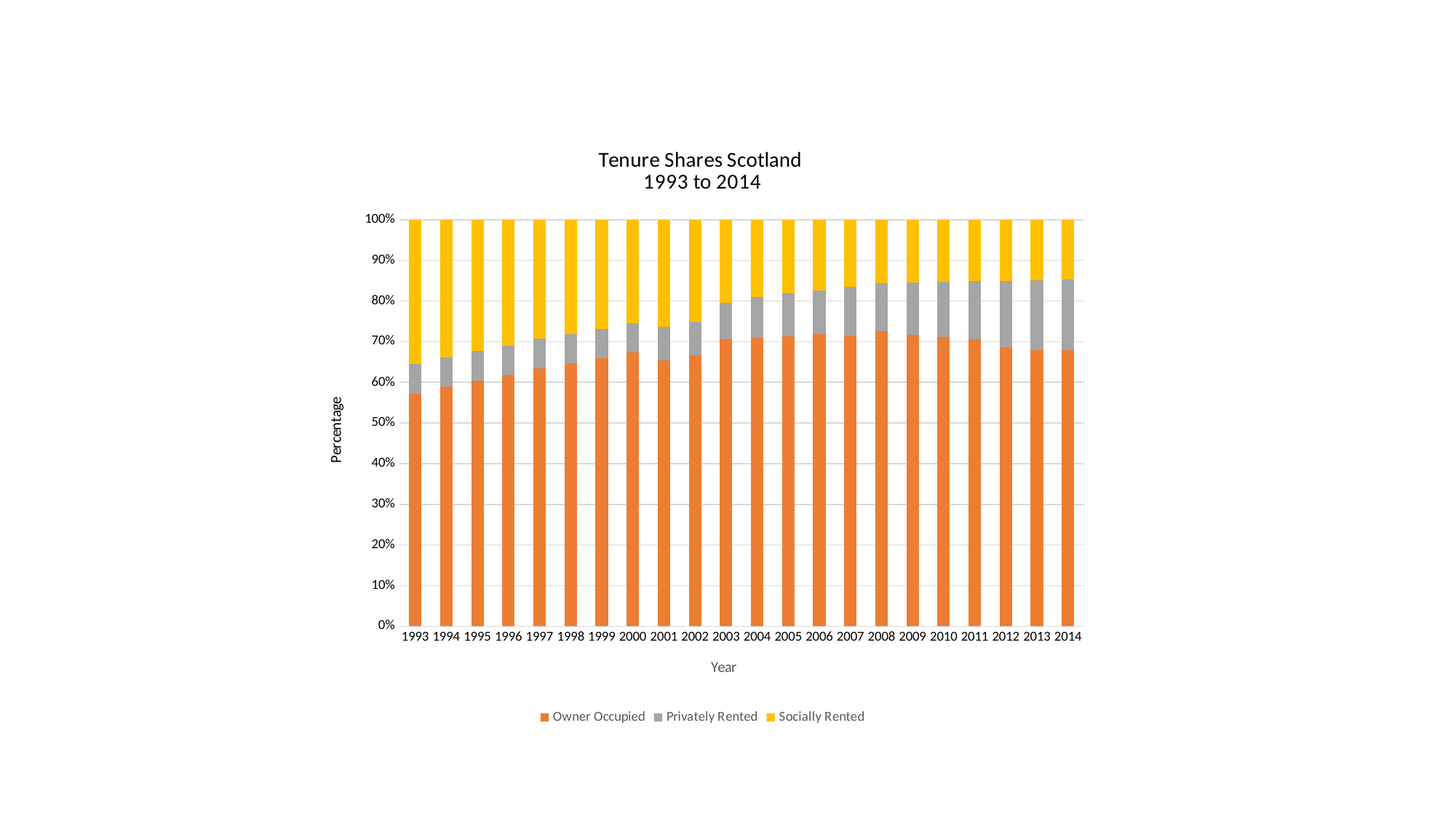

### Chart: Tenure Shares Scotland
1993 to 2014

| Category |  |  |  |
|---|---|---|---|
| 1993 | 55.49475604195167 | 7.02234382124943 | 34.427724578203375 |
| 1994 | 56.92307692307692 | 7.013574660633484 | 32.62443438914027 |
| 1995 | 57.98206278026906 | 6.950672645739911 | 31.031390134529147 |
| 1996 | 59.030249110320284 | 6.850533807829182 | 29.715302491103202 |
| 1997 | 60.282436010591354 | 6.796116504854369 | 27.802294792586054 |
| 1998 | 61.32282084975908 | 6.7455102934735 | 26.63162505475252 |
| 1999 | 62.31003039513677 | 6.730351715154146 | 25.31480677377334 |
| 2000 | 63.39362618432386 | 6.675279931093884 | 23.987941429801896 |
| 2001 | 59.269751662256034 | 7.4648874095671465 | 23.91205012077243 |
| 2002 | 60.33751748661737 | 7.319640775537782 | 22.778917038673384 |
| 2003 | 61.08731076727288 | 7.634129215685885 | 17.73385877090212 |
| 2004 | 61.15409807029989 | 8.5968110079325 | 16.450898577694787 |
| 2005 | 61.521392895119135 | 9.016577989920288 | 15.6705798461863 |
| 2006 | 62.03982081959531 | 9.320056575371868 | 15.03789955770517 |
| 2007 | 61.531361335343824 | 10.187020839098023 | 14.237912543725976 |
| 2008 | 62.12250047292935 | 10.120143023044006 | 13.44590071690606 |
| 2009 | 61.438709477399634 | 11.017114255039246 | 13.188185633496992 |
| 2010 | 60.65482039242407 | 11.603442168927135 | 13.017546241398945 |
| 2011 | 60.12211773890159 | 12.166108471152025 | 12.822444629505474 |
| 2012 | 58.405436947696046 | 13.849442594144096 | 12.734885985361327 |
| 2013 | 57.82334301062752 | 14.617290622010257 | 12.620609007059228 |
| 2014 | 57.95067621900702 | 14.795099697823415 | 12.533846045461697 |